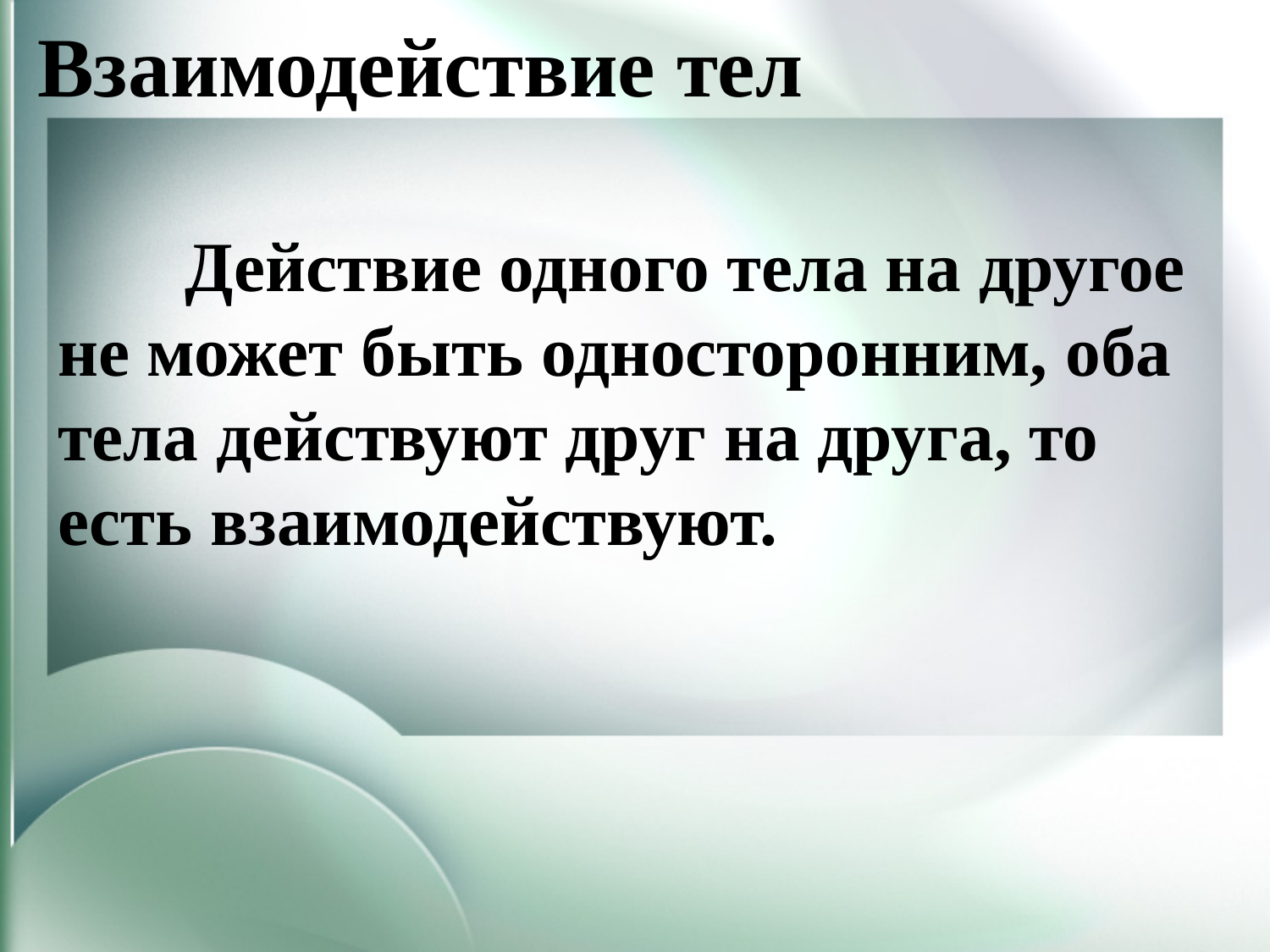

# Взаимодействие тел

	Действие одного тела на другое не может быть односторонним, оба тела действуют друг на друга, то есть взаимодействуют.